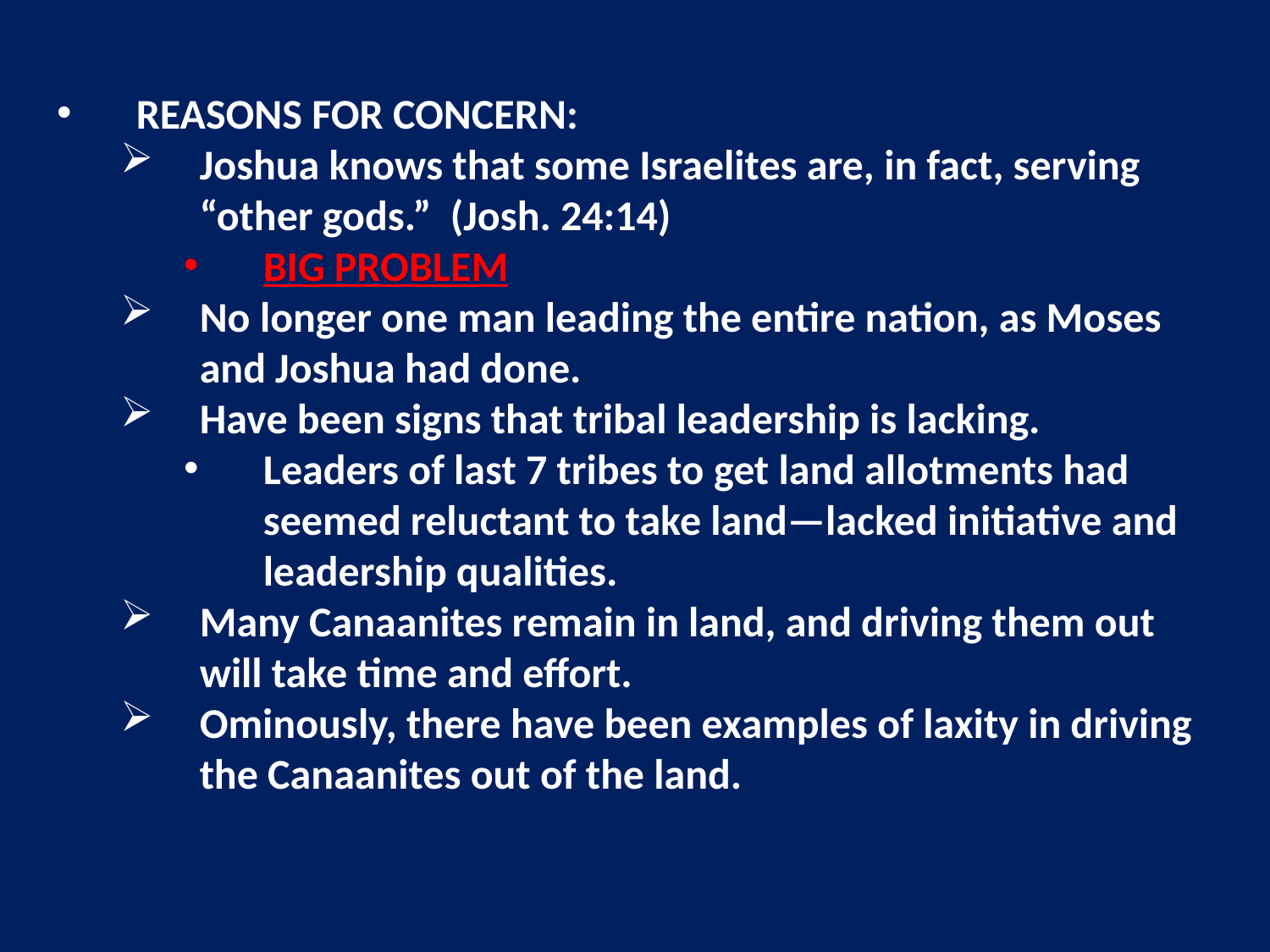

REASONS FOR CONCERN:
Joshua knows that some Israelites are, in fact, serving “other gods.”  (Josh. 24:14)
BIG PROBLEM
No longer one man leading the entire nation, as Moses and Joshua had done.
Have been signs that tribal leadership is lacking.
Leaders of last 7 tribes to get land allotments had seemed reluctant to take land—lacked initiative and leadership qualities.
Many Canaanites remain in land, and driving them out will take time and effort.
Ominously, there have been examples of laxity in driving the Canaanites out of the land.